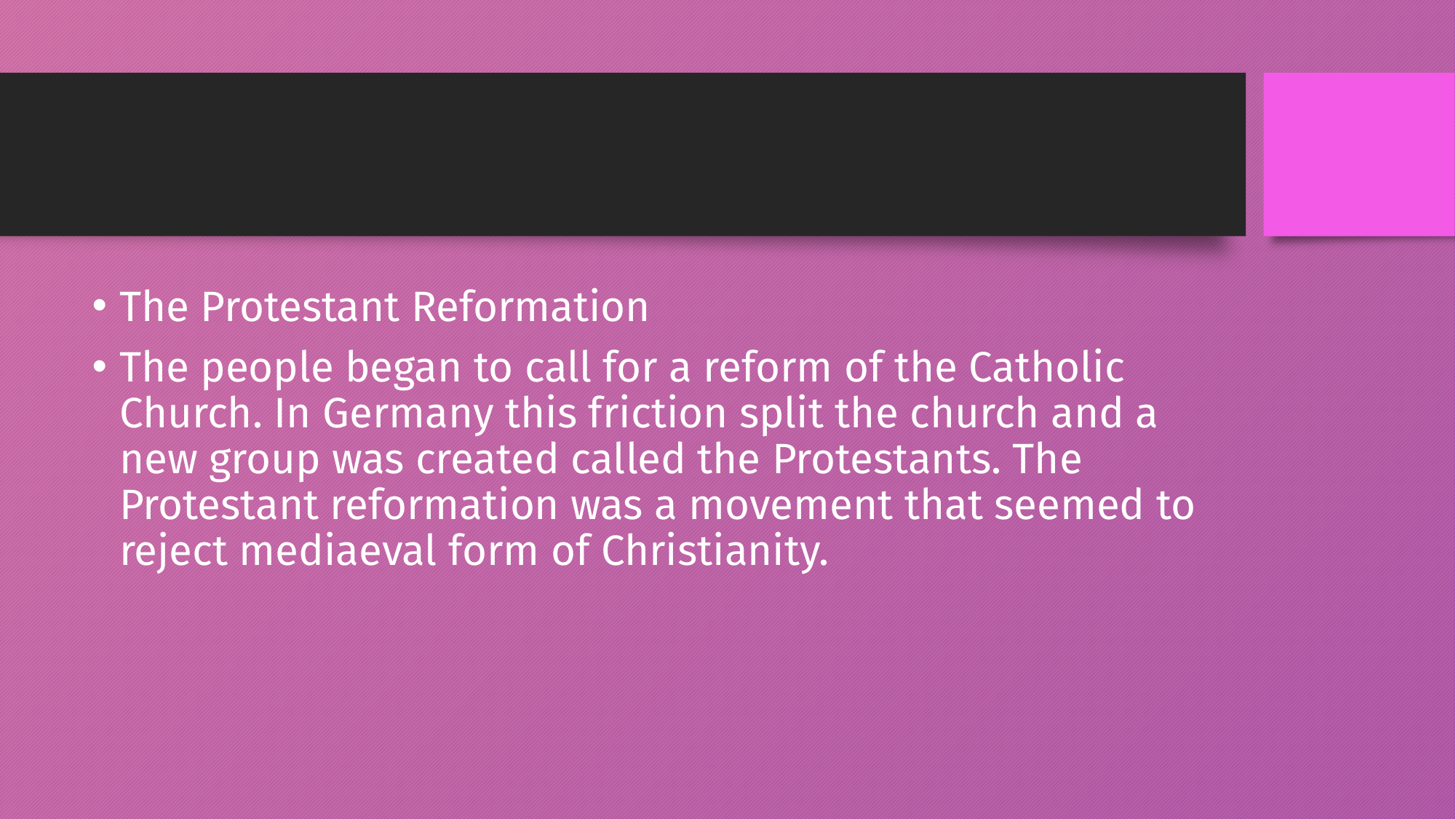

The Protestant Reformation
The people began to call for a reform of the Catholic Church. In Germany this friction split the church and a new group was created called the Protestants. The Protestant reformation was a movement that seemed to reject mediaeval form of Christianity.